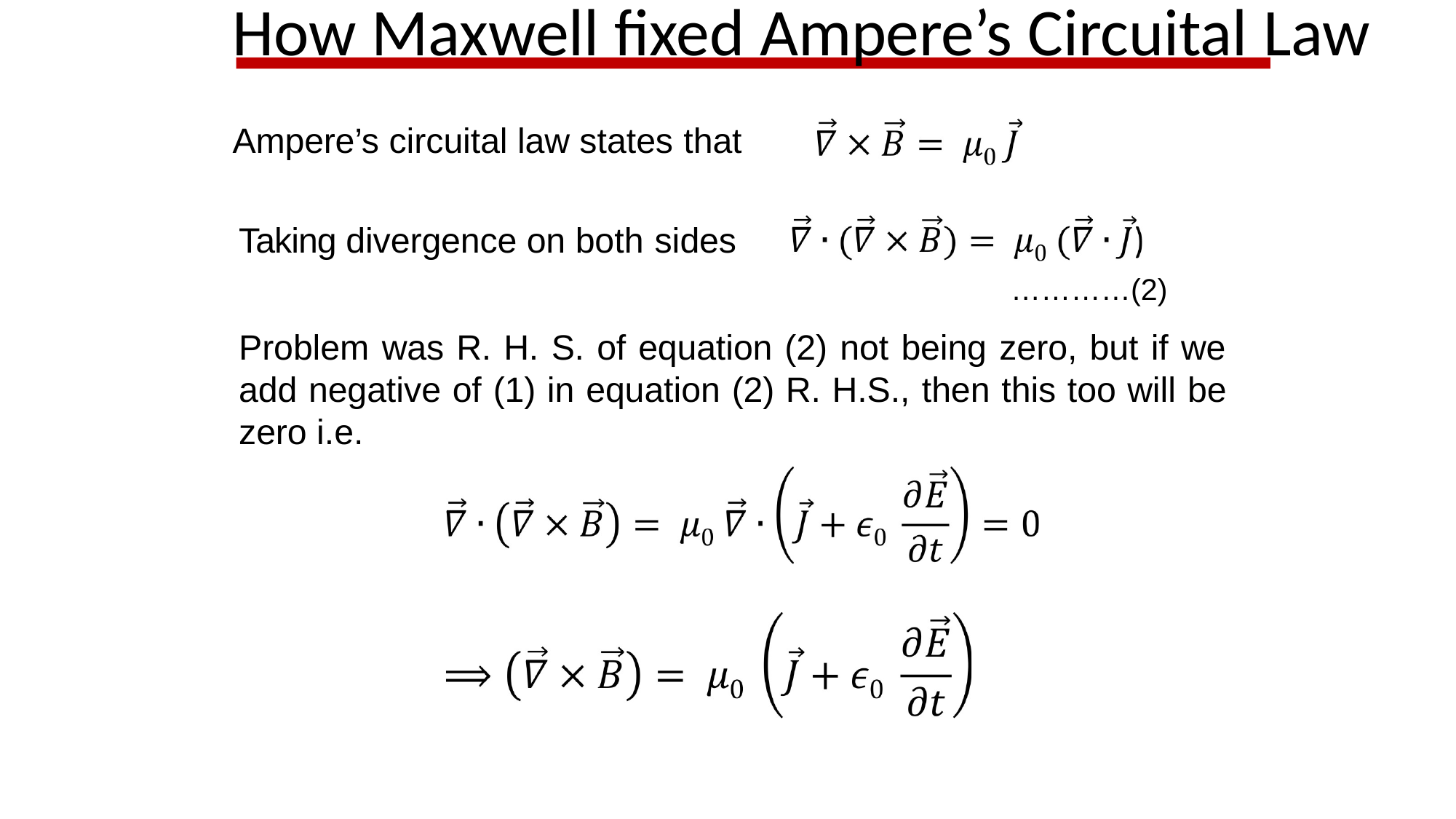

# How Maxwell fixed Ampere’s Circuital Law

Ampere’s circuital law states that

Taking divergence on both sides
…………(2)
Problem was R. H. S. of equation (2) not being zero, but if we  add negative of (1) in equation (2) R. H.S., then this too will be  zero i.e.